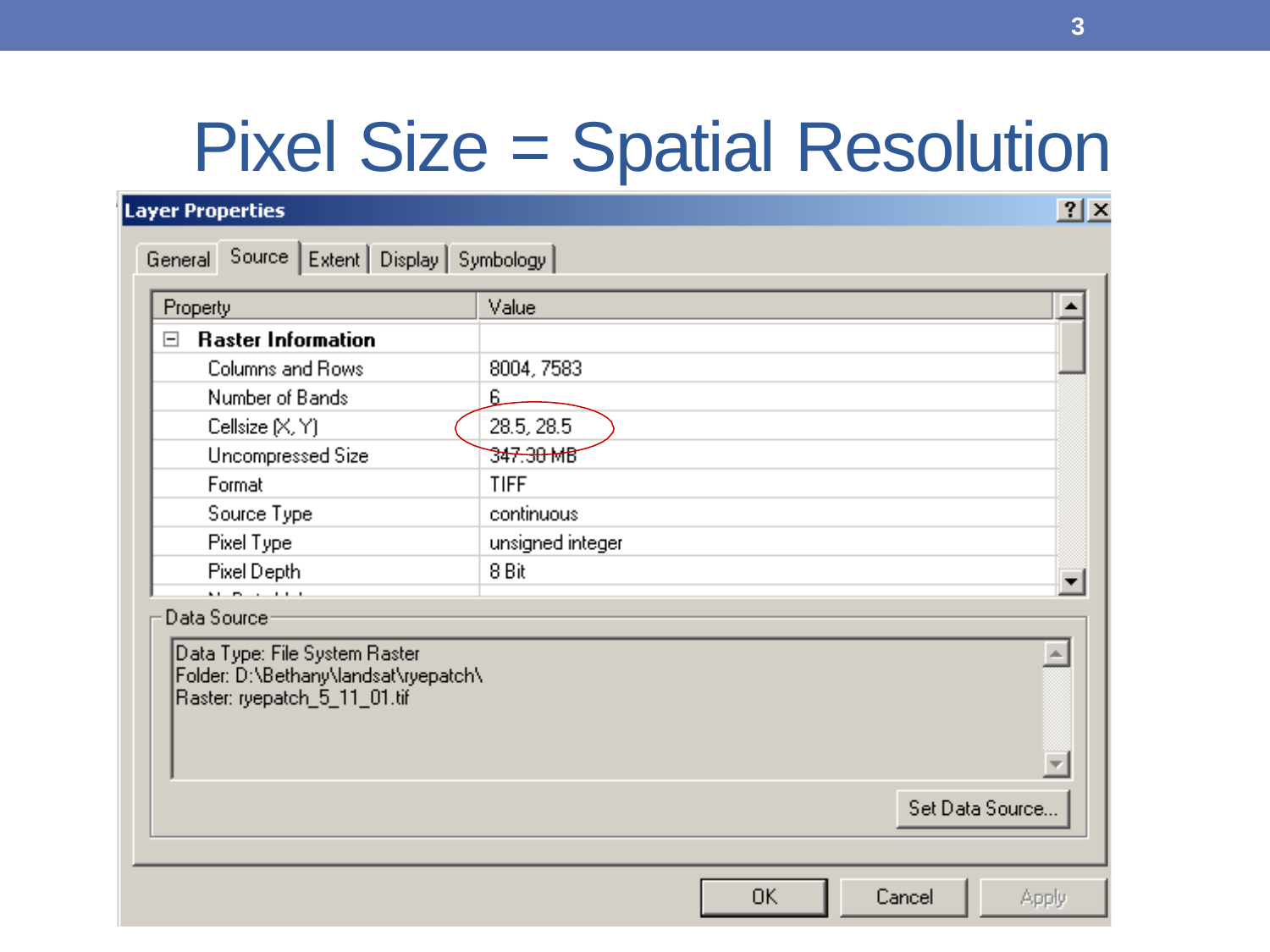

3
# Pixel Size = Spatial Resolution